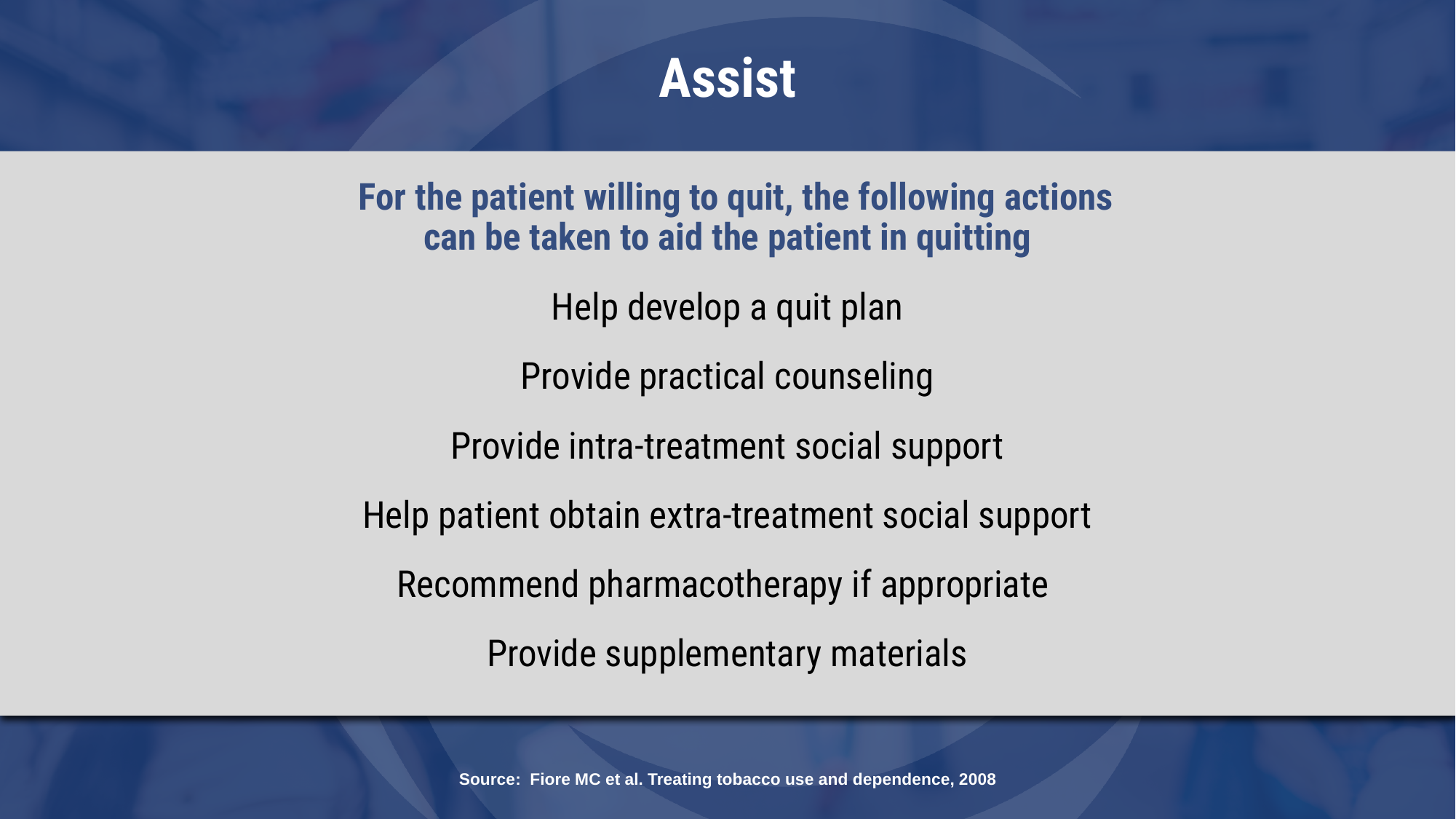

# Assist
   For the patient willing to quit, the following actions
can be taken to aid the patient in quitting
Help develop a quit plan
Provide practical counseling
Provide intra-treatment social support
Help patient obtain extra-treatment social support
Recommend pharmacotherapy if appropriate
Provide supplementary materials

Source:  Fiore MC et al. Treating tobacco use and dependence, 2008